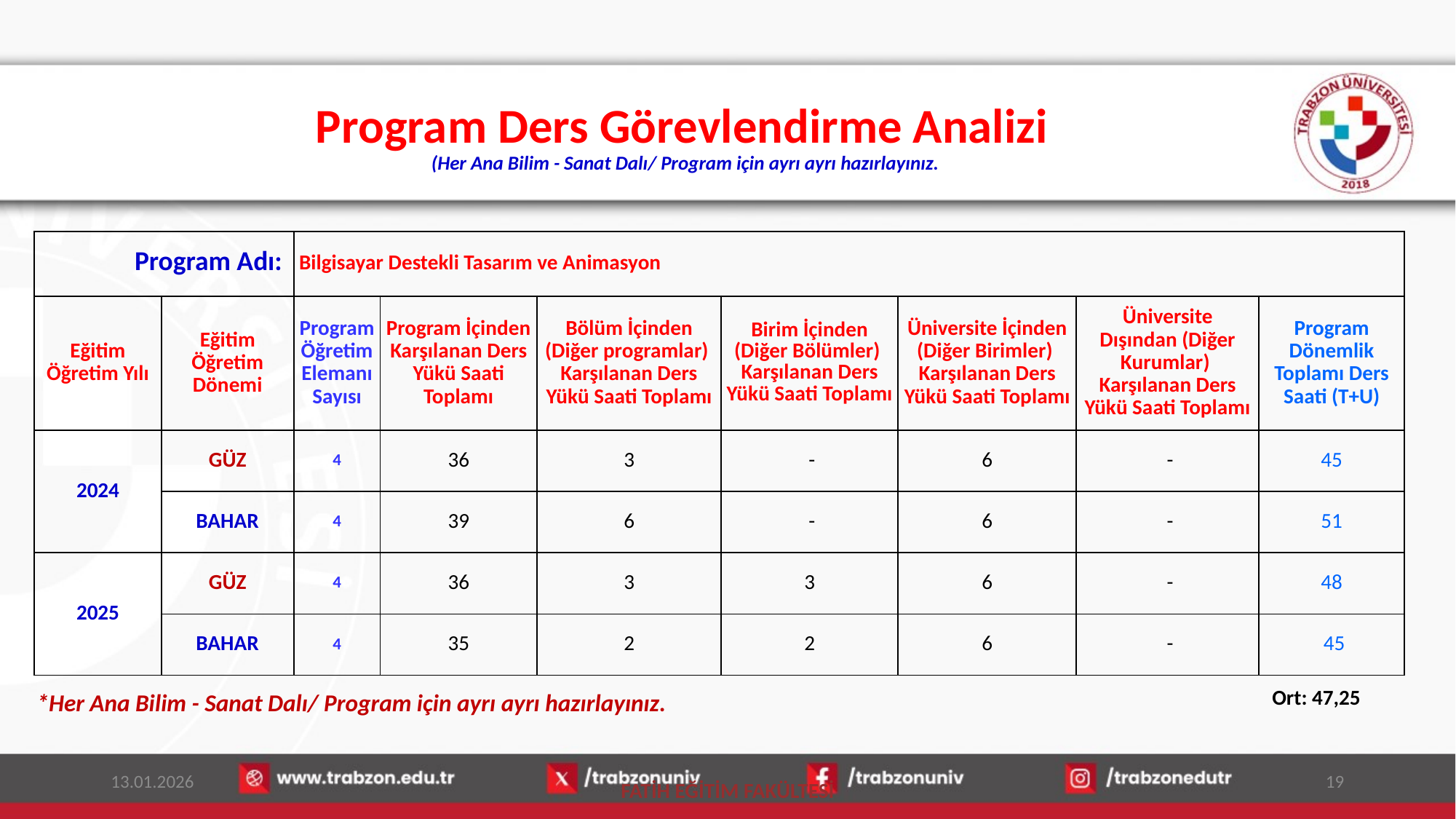

# Program Ders Görevlendirme Analizi (Her Ana Bilim - Sanat Dalı/ Program için ayrı ayrı hazırlayınız.
| Program Adı: |  | Bilgisayar Destekli Tasarım ve Animasyon |  |  |  |  |  |  |
| --- | --- | --- | --- | --- | --- | --- | --- | --- |
| Eğitim Öğretim Yılı | Eğitim Öğretim Dönemi | Program Öğretim Elemanı Sayısı | Program İçinden Karşılanan Ders Yükü Saati Toplamı | Bölüm İçinden (Diğer programlar) Karşılanan Ders Yükü Saati Toplamı | Birim İçinden (Diğer Bölümler) Karşılanan Ders Yükü Saati Toplamı | Üniversite İçinden (Diğer Birimler) Karşılanan Ders Yükü Saati Toplamı | Üniversite Dışından (Diğer Kurumlar) Karşılanan Ders Yükü Saati Toplamı | Program Dönemlik Toplamı Ders Saati (T+U) |
| 2024 | GÜZ | 4 | 36 | 3 | - | 6 | - | 45 |
|  | BAHAR | 4 | 39 | 6 | - | 6 | - | 51 |
| 2025 | GÜZ | 4 | 36 | 3 | 3 | 6 | - | 48 |
|  | BAHAR | 4 | 35 | 2 | 2 | 6 | - | 45 |
Ort: 47,25
*Her Ana Bilim - Sanat Dalı/ Program için ayrı ayrı hazırlayınız.
13.01.2026
19